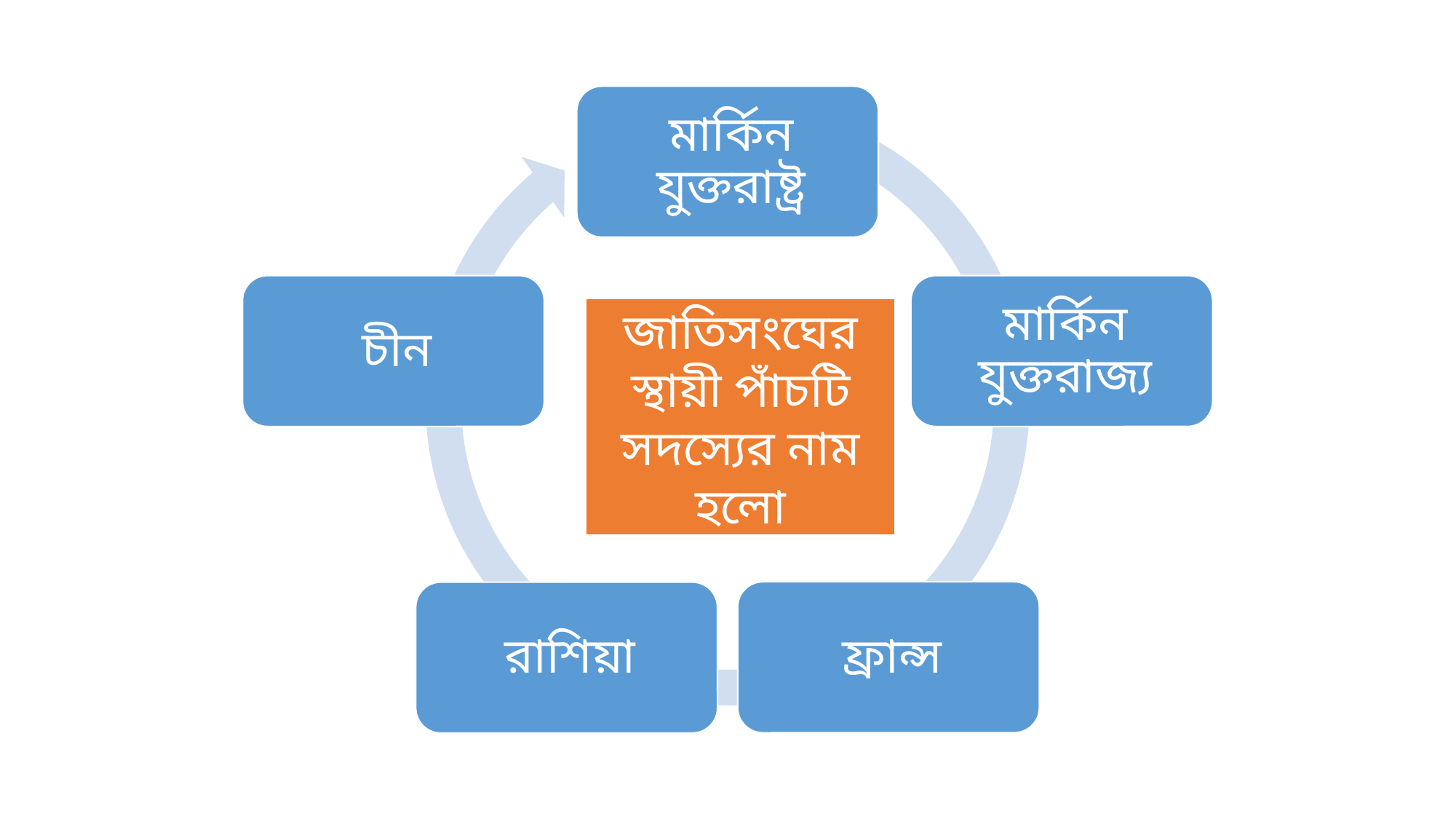

মার্কিন যুক্তরাষ্ট্র
মার্কিন যুক্তরাজ্য
ফ্রান্স
রাশিয়া
চীন
জাতিসংঘের স্থায়ী পাঁচটি সদস্যের নাম হলো